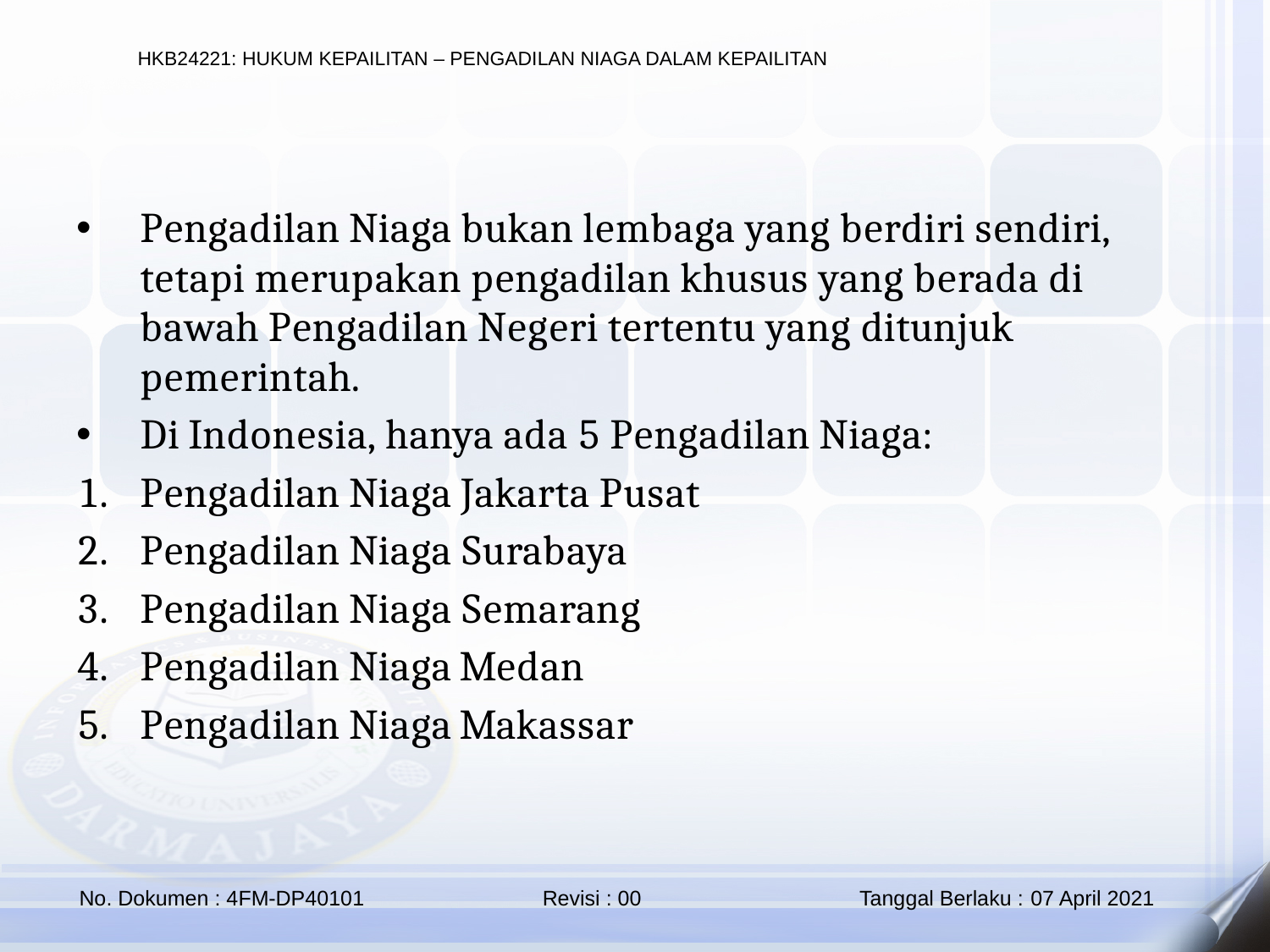

Pengadilan Niaga bukan lembaga yang berdiri sendiri, tetapi merupakan pengadilan khusus yang berada di bawah Pengadilan Negeri tertentu yang ditunjuk pemerintah.
Di Indonesia, hanya ada 5 Pengadilan Niaga:
Pengadilan Niaga Jakarta Pusat
Pengadilan Niaga Surabaya
Pengadilan Niaga Semarang
Pengadilan Niaga Medan
Pengadilan Niaga Makassar